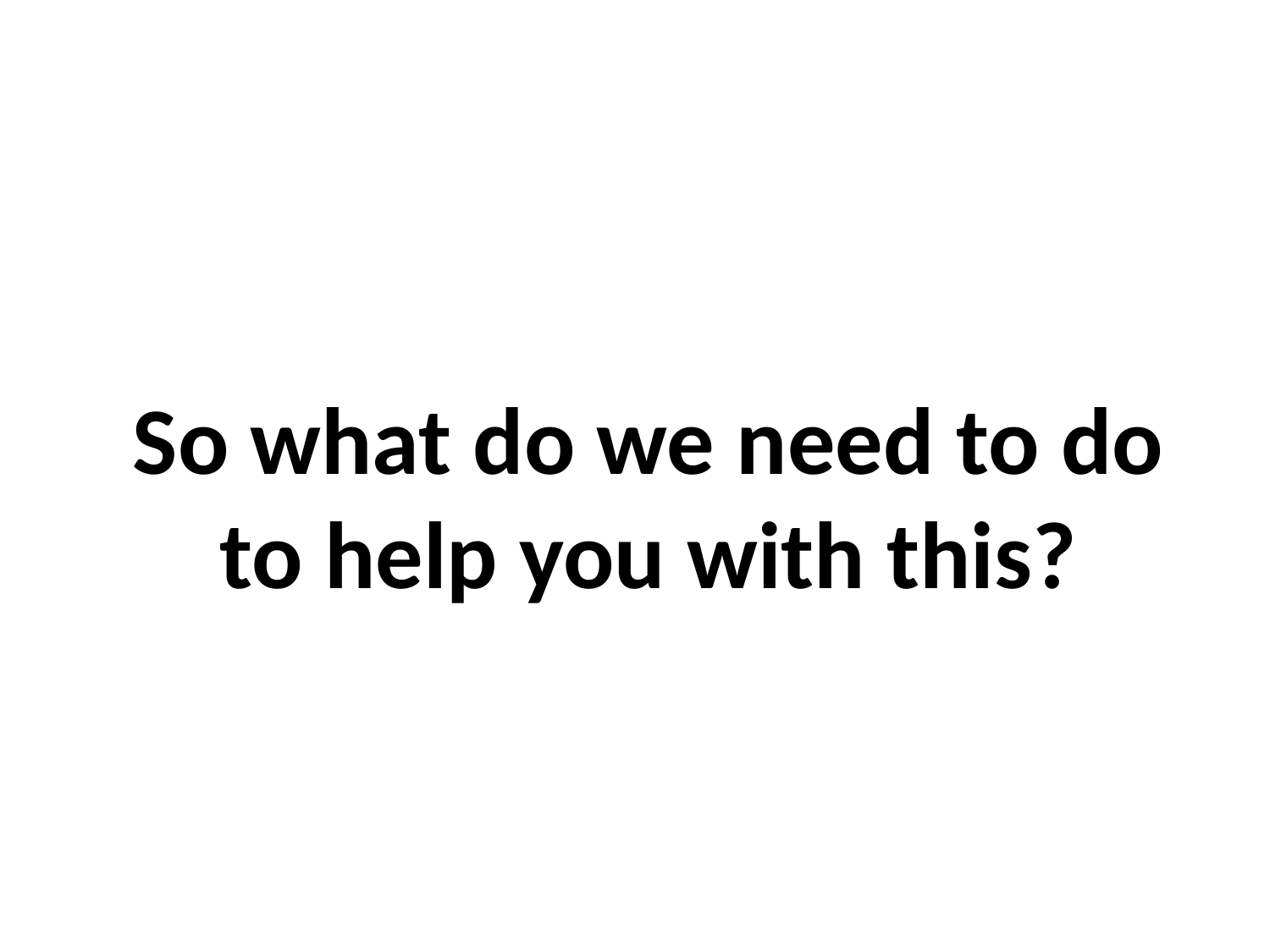

So what do we need to do to help you with this?